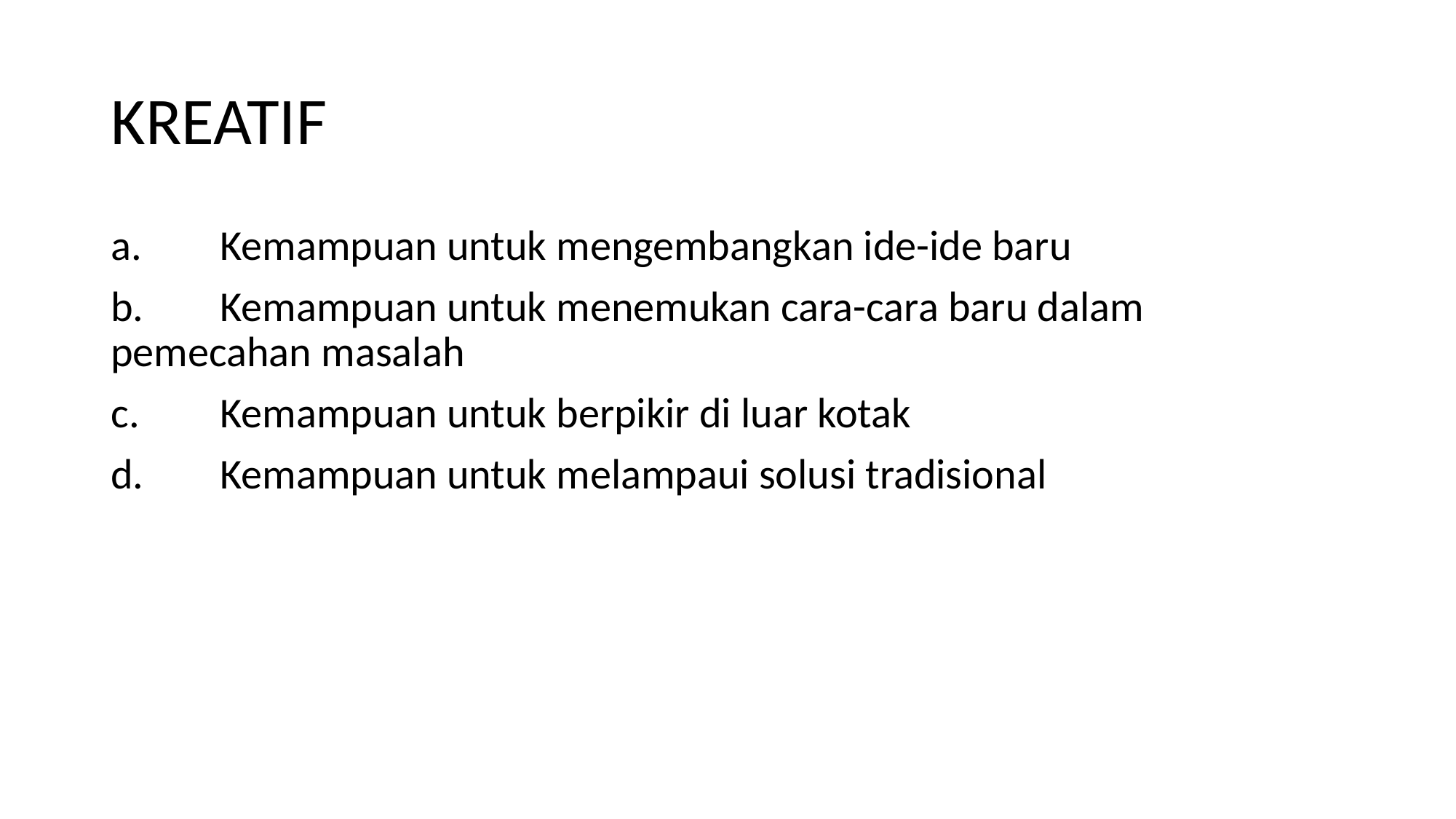

# KREATIF
a.	Kemampuan untuk mengembangkan ide-ide baru
b.	Kemampuan untuk menemukan cara-cara baru dalam pemecahan masalah
c.	Kemampuan untuk berpikir di luar kotak
d.	Kemampuan untuk melampaui solusi tradisional